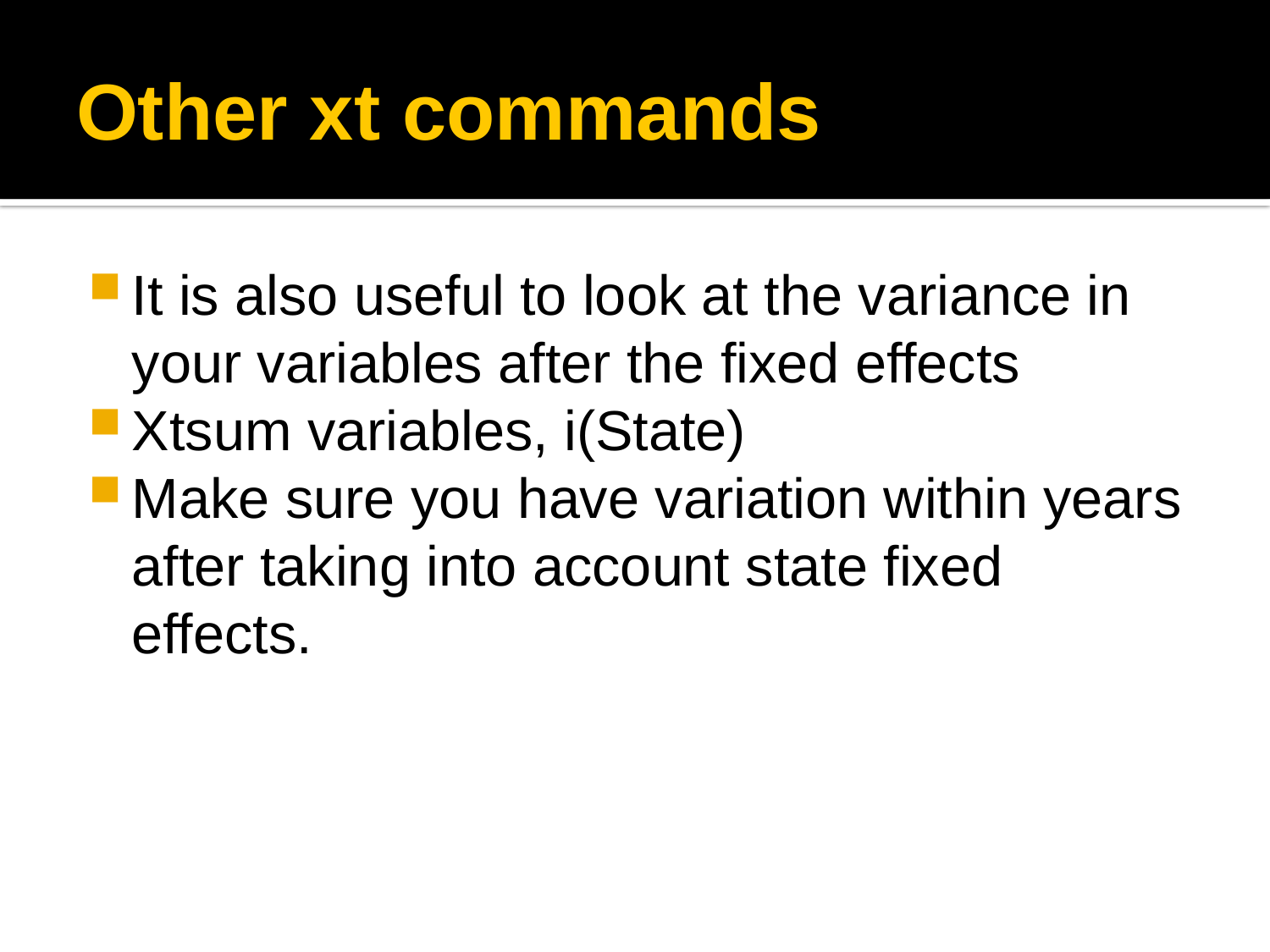

# Other xt commands
It is also useful to look at the variance in your variables after the fixed effects
Xtsum variables, i(State)
Make sure you have variation within years after taking into account state fixed effects.